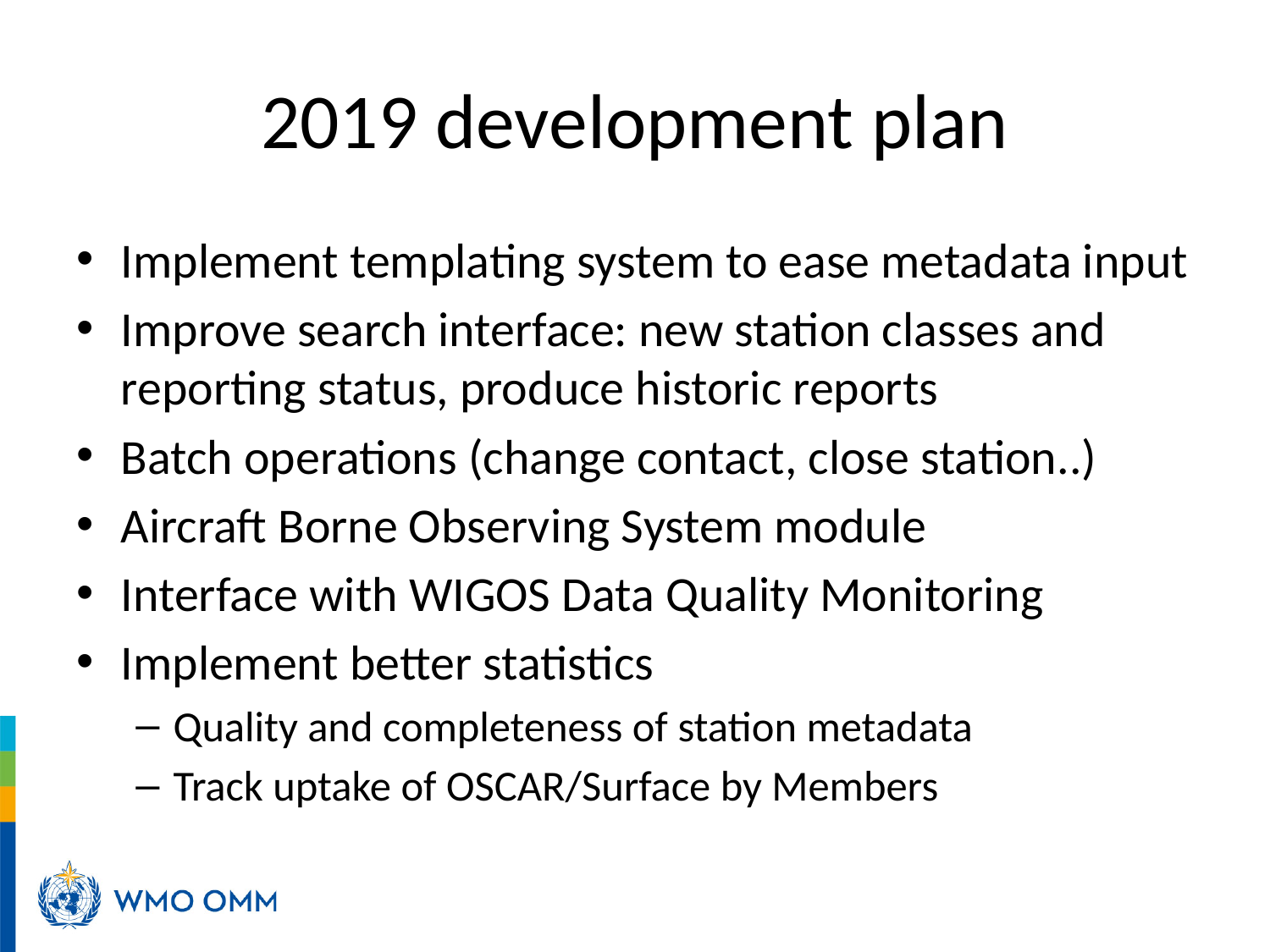

# 2019 development plan
Implement templating system to ease metadata input
Improve search interface: new station classes and reporting status, produce historic reports
Batch operations (change contact, close station..)
Aircraft Borne Observing System module
Interface with WIGOS Data Quality Monitoring
Implement better statistics
Quality and completeness of station metadata
Track uptake of OSCAR/Surface by Members